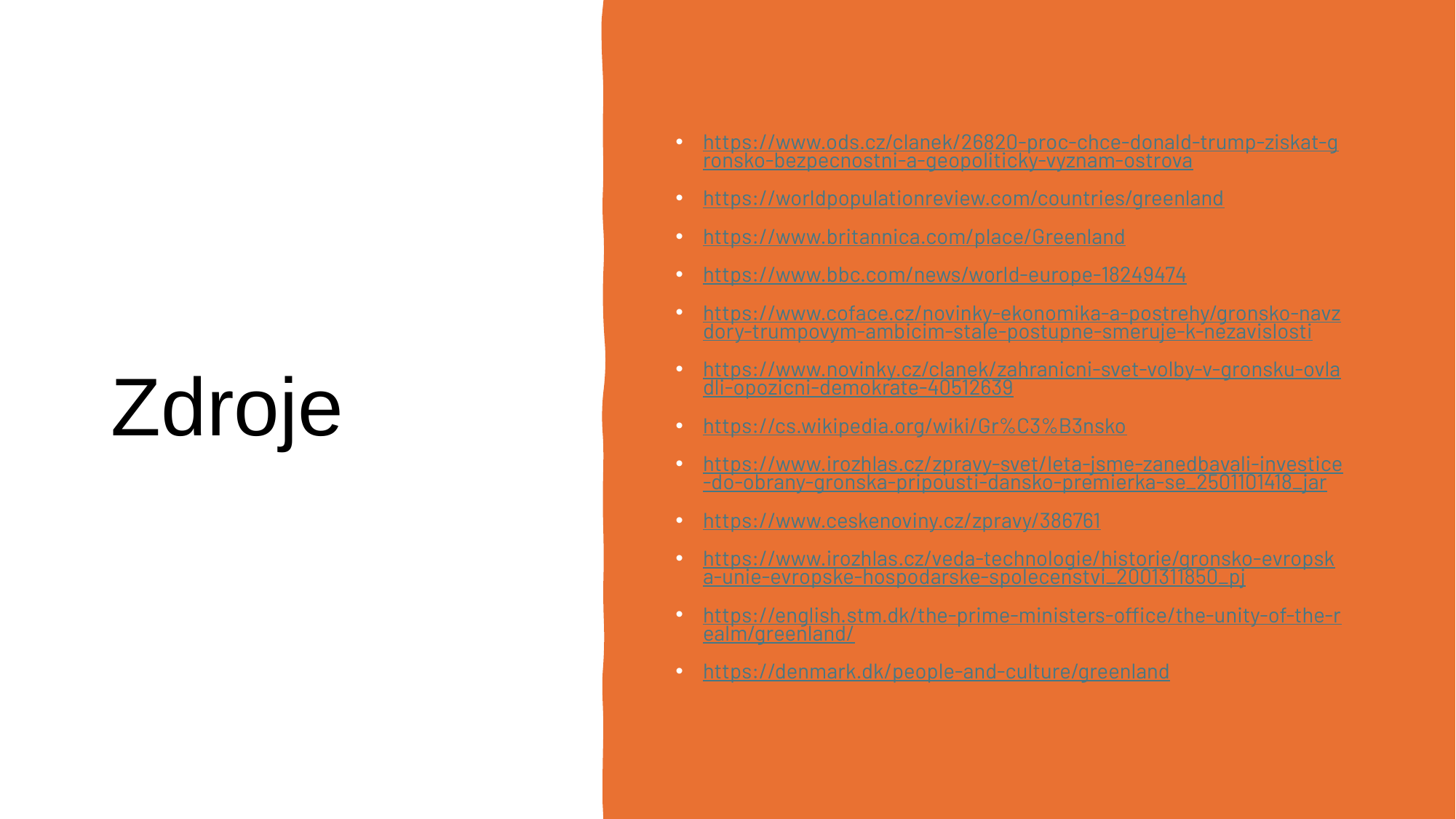

# Zdroje
https://www.ods.cz/clanek/26820-proc-chce-donald-trump-ziskat-gronsko-bezpecnostni-a-geopoliticky-vyznam-ostrova
https://worldpopulationreview.com/countries/greenland
https://www.britannica.com/place/Greenland
https://www.bbc.com/news/world-europe-18249474
https://www.coface.cz/novinky-ekonomika-a-postrehy/gronsko-navzdory-trumpovym-ambicim-stale-postupne-smeruje-k-nezavislosti
https://www.novinky.cz/clanek/zahranicni-svet-volby-v-gronsku-ovladli-opozicni-demokrate-40512639
https://cs.wikipedia.org/wiki/Gr%C3%B3nsko
https://www.irozhlas.cz/zpravy-svet/leta-jsme-zanedbavali-investice-do-obrany-gronska-pripousti-dansko-premierka-se_2501101418_jar
https://www.ceskenoviny.cz/zpravy/386761
https://www.irozhlas.cz/veda-technologie/historie/gronsko-evropska-unie-evropske-hospodarske-spolecenstvi_2001311850_pj
https://english.stm.dk/the-prime-ministers-office/the-unity-of-the-realm/greenland/
https://denmark.dk/people-and-culture/greenland